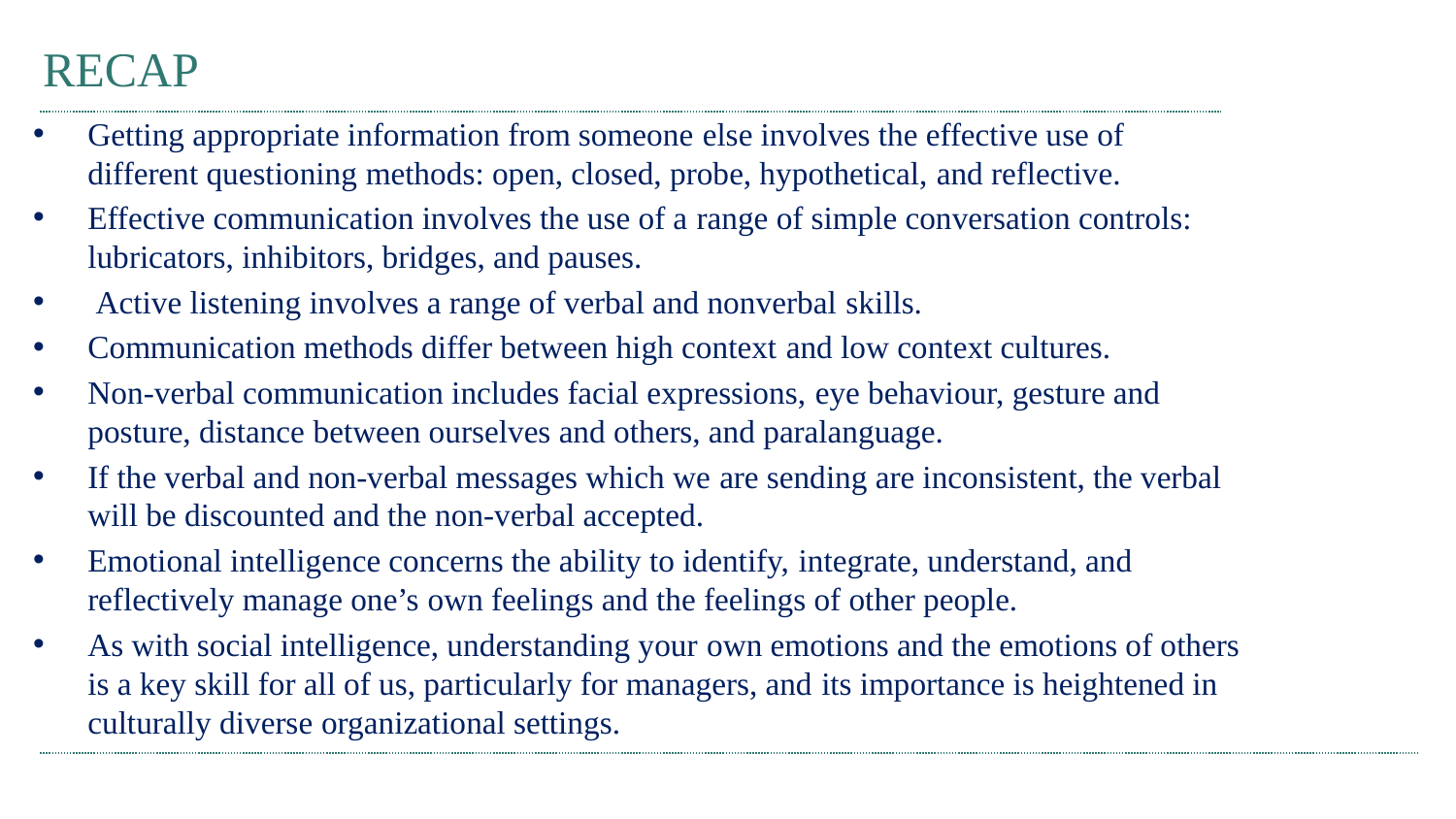

# RECAP
Getting appropriate information from someone else involves the effective use of different questioning methods: open, closed, probe, hypothetical, and reflective.
Effective communication involves the use of a range of simple conversation controls: lubricators, inhibitors, bridges, and pauses.
 Active listening involves a range of verbal and nonverbal skills.
Communication methods differ between high context and low context cultures.
Non-verbal communication includes facial expressions, eye behaviour, gesture and posture, distance between ourselves and others, and paralanguage.
If the verbal and non-verbal messages which we are sending are inconsistent, the verbal will be discounted and the non-verbal accepted.
Emotional intelligence concerns the ability to identify, integrate, understand, and reflectively manage one’s own feelings and the feelings of other people.
As with social intelligence, understanding your own emotions and the emotions of others is a key skill for all of us, particularly for managers, and its importance is heightened in culturally diverse organizational settings.